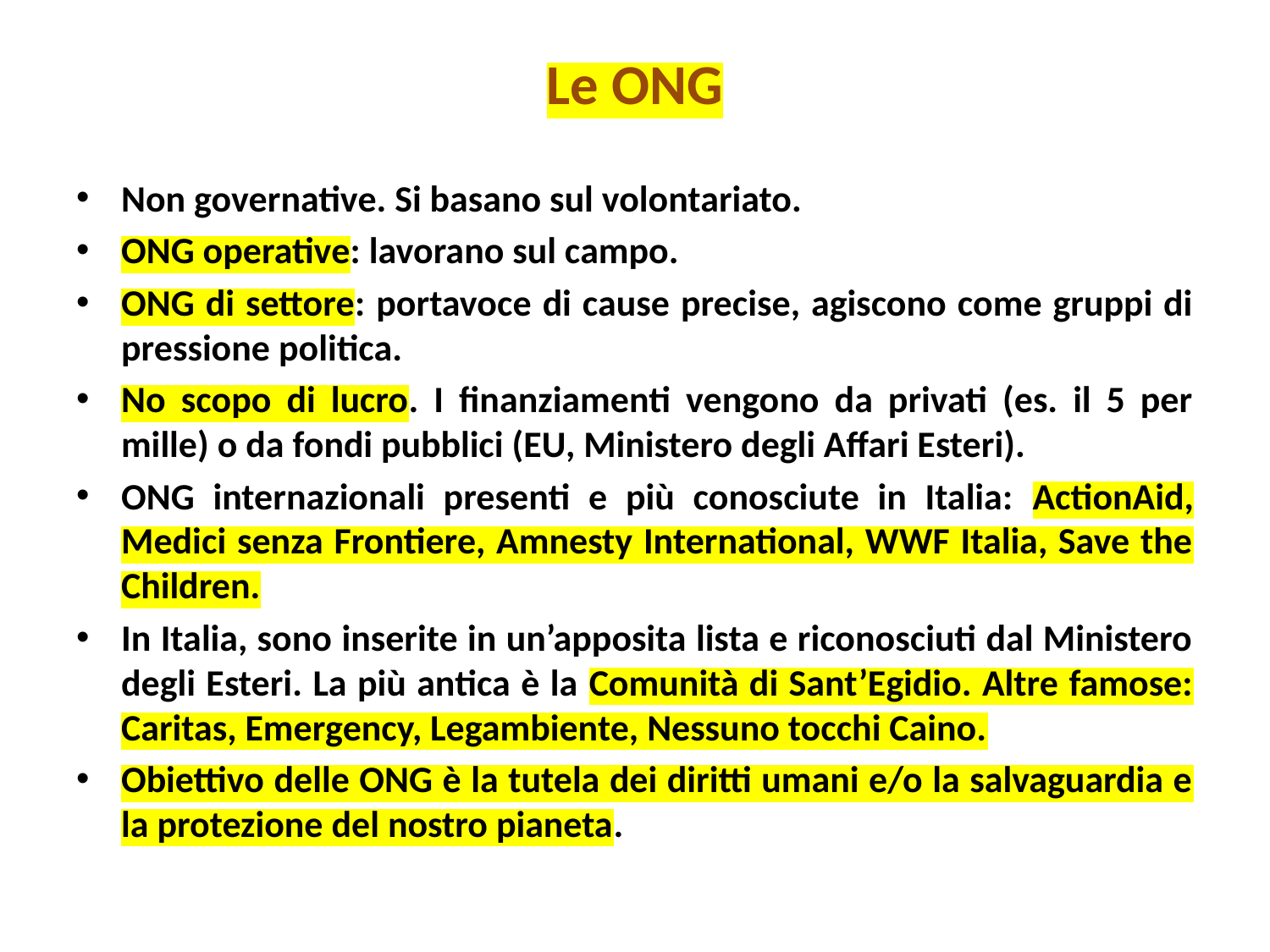

# Le ONG

Non governative. Si basano sul volontariato.
ONG operative: lavorano sul campo.
ONG di settore: portavoce di cause precise, agiscono come gruppi di pressione politica.
No scopo di lucro. I finanziamenti vengono da privati (es. il 5 per mille) o da fondi pubblici (EU, Ministero degli Affari Esteri).
ONG internazionali presenti e più conosciute in Italia: ActionAid, Medici senza Frontiere, Amnesty International, WWF Italia, Save the Children.
In Italia, sono inserite in un’apposita lista e riconosciuti dal Ministero degli Esteri. La più antica è la Comunità di Sant’Egidio. Altre famose: Caritas, Emergency, Legambiente, Nessuno tocchi Caino.
Obiettivo delle ONG è la tutela dei diritti umani e/o la salvaguardia e la protezione del nostro pianeta.